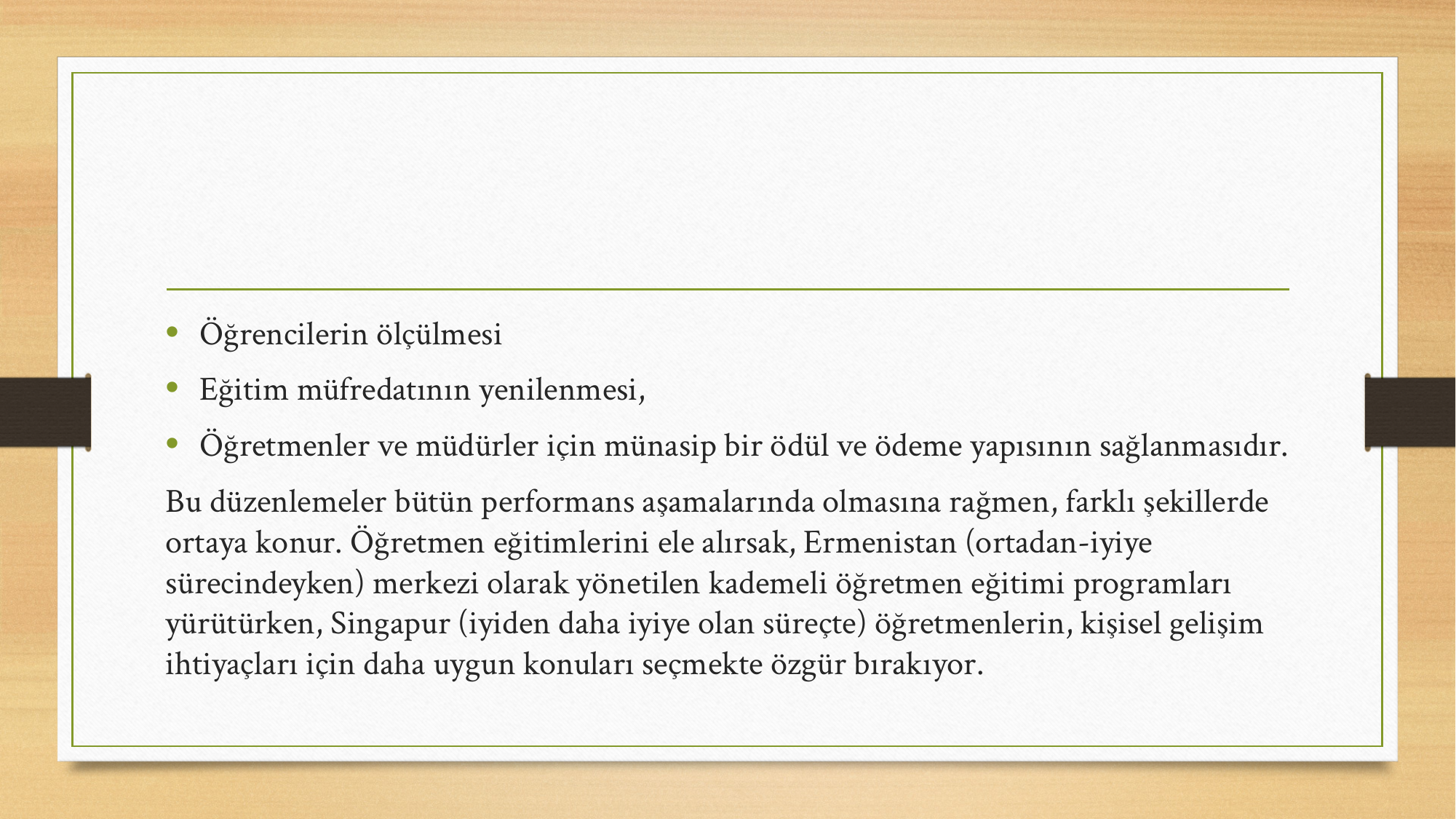

#
Öğrencilerin ölçülmesi
Eğitim müfredatının yenilenmesi,
Öğretmenler ve müdürler için münasip bir ödül ve ödeme yapısının sağlanmasıdır.
Bu düzenlemeler bütün performans aşamalarında olmasına rağmen, farklı şekillerde ortaya konur. Öğretmen eğitimlerini ele alırsak, Ermenistan (ortadan-iyiye sürecindeyken) merkezi olarak yönetilen kademeli öğretmen eğitimi programları yürütürken, Singapur (iyiden daha iyiye olan süreçte) öğretmenlerin, kişisel gelişim ihtiyaçları için daha uygun konuları seçmekte özgür bırakıyor.